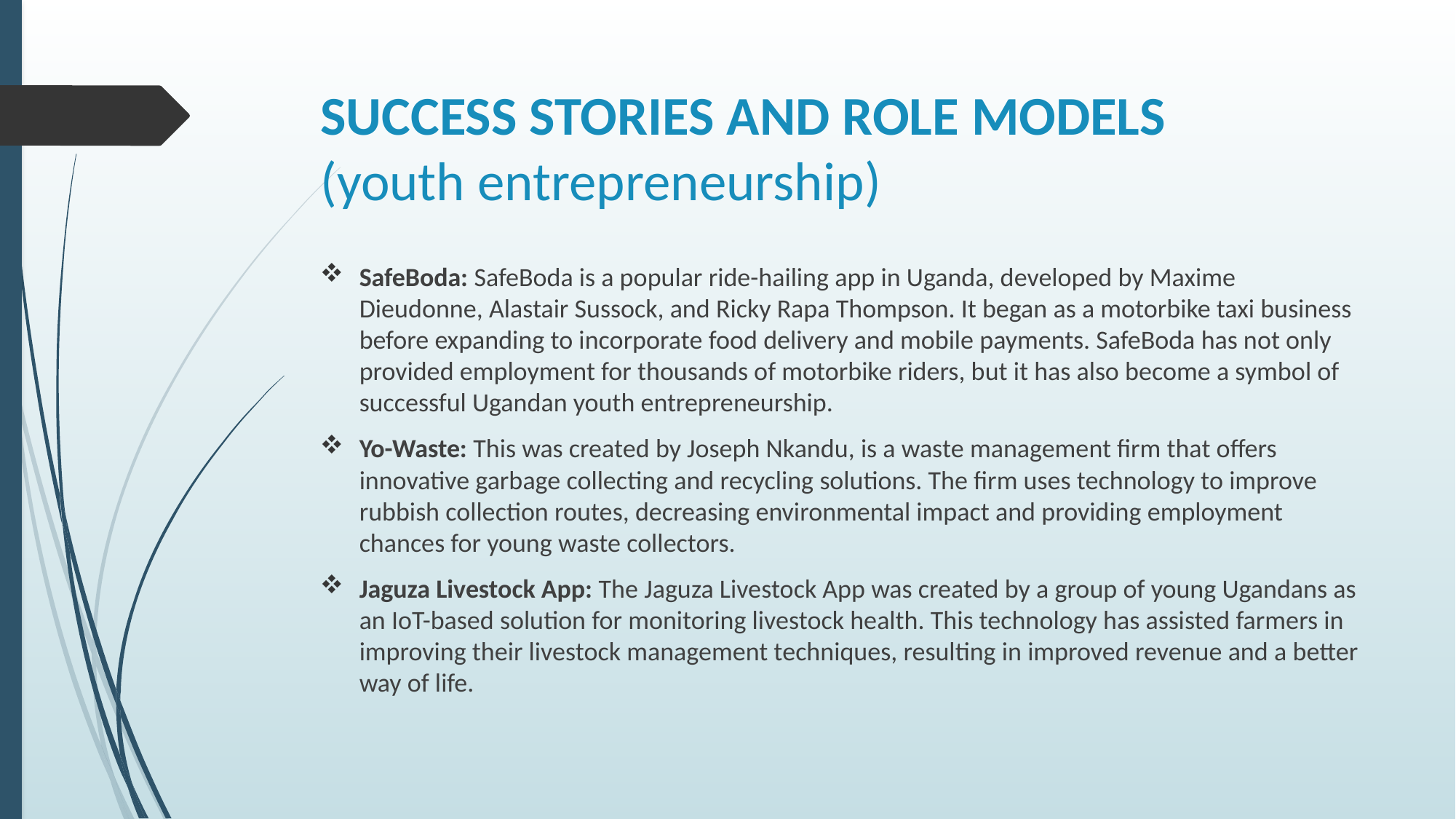

# SUCCESS STORIES AND ROLE MODELS (youth entrepreneurship)
SafeBoda: SafeBoda is a popular ride-hailing app in Uganda, developed by Maxime Dieudonne, Alastair Sussock, and Ricky Rapa Thompson. It began as a motorbike taxi business before expanding to incorporate food delivery and mobile payments. SafeBoda has not only provided employment for thousands of motorbike riders, but it has also become a symbol of successful Ugandan youth entrepreneurship.
Yo-Waste: This was created by Joseph Nkandu, is a waste management firm that offers innovative garbage collecting and recycling solutions. The firm uses technology to improve rubbish collection routes, decreasing environmental impact and providing employment chances for young waste collectors.
Jaguza Livestock App: The Jaguza Livestock App was created by a group of young Ugandans as an IoT-based solution for monitoring livestock health. This technology has assisted farmers in improving their livestock management techniques, resulting in improved revenue and a better way of life.